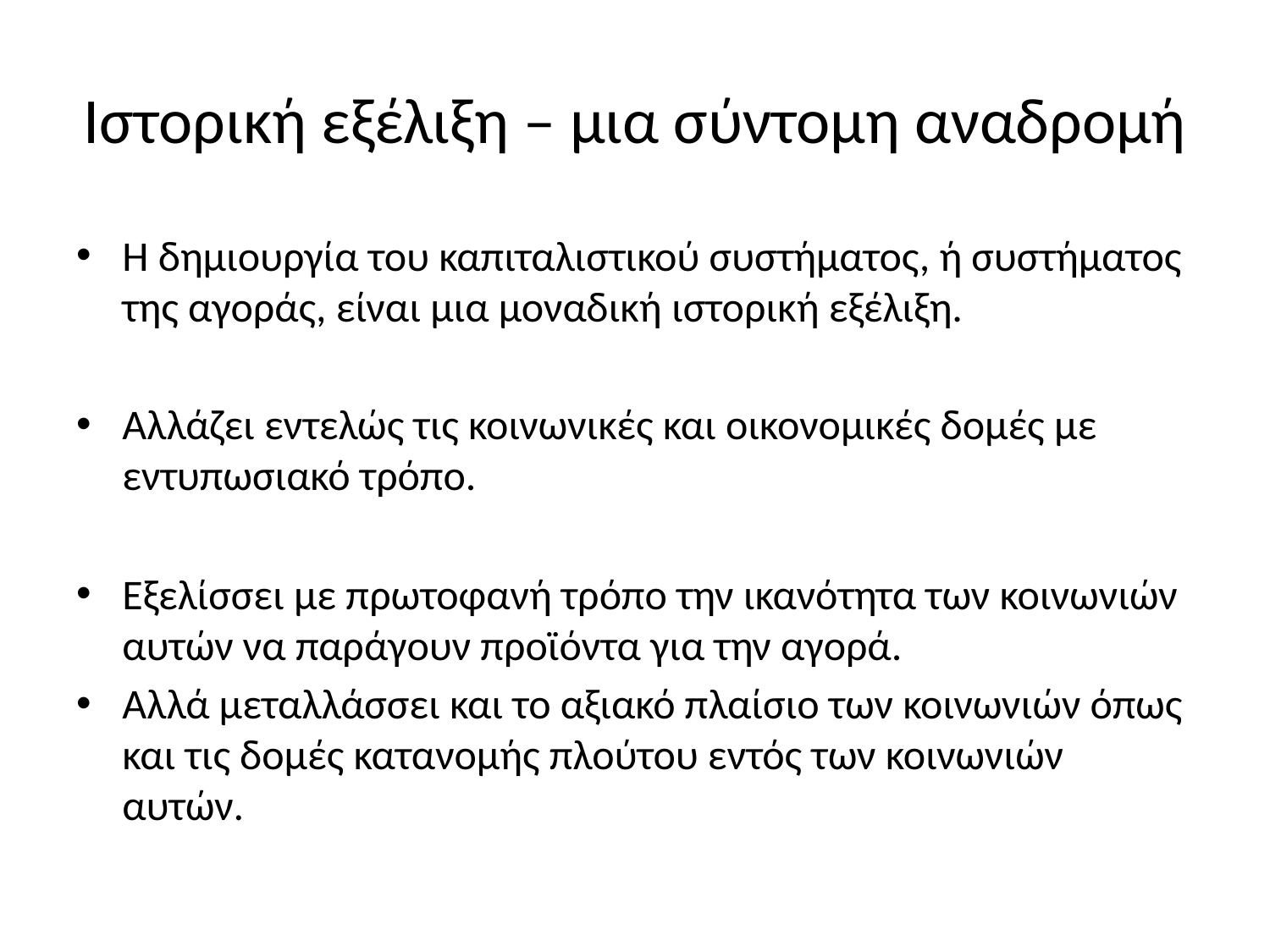

# Ιστορική εξέλιξη – μια σύντομη αναδρομή
Η δημιουργία του καπιταλιστικού συστήματος, ή συστήματος της αγοράς, είναι μια μοναδική ιστορική εξέλιξη.

Αλλάζει εντελώς τις κοινωνικές και οικονομικές δομές με εντυπωσιακό τρόπο.

Εξελίσσει με πρωτοφανή τρόπο την ικανότητα των κοινωνιών αυτών να παράγουν προϊόντα για την αγορά.
Αλλά μεταλλάσσει και το αξιακό πλαίσιο των κοινωνιών όπως και τις δομές κατανομής πλούτου εντός των κοινωνιών αυτών.